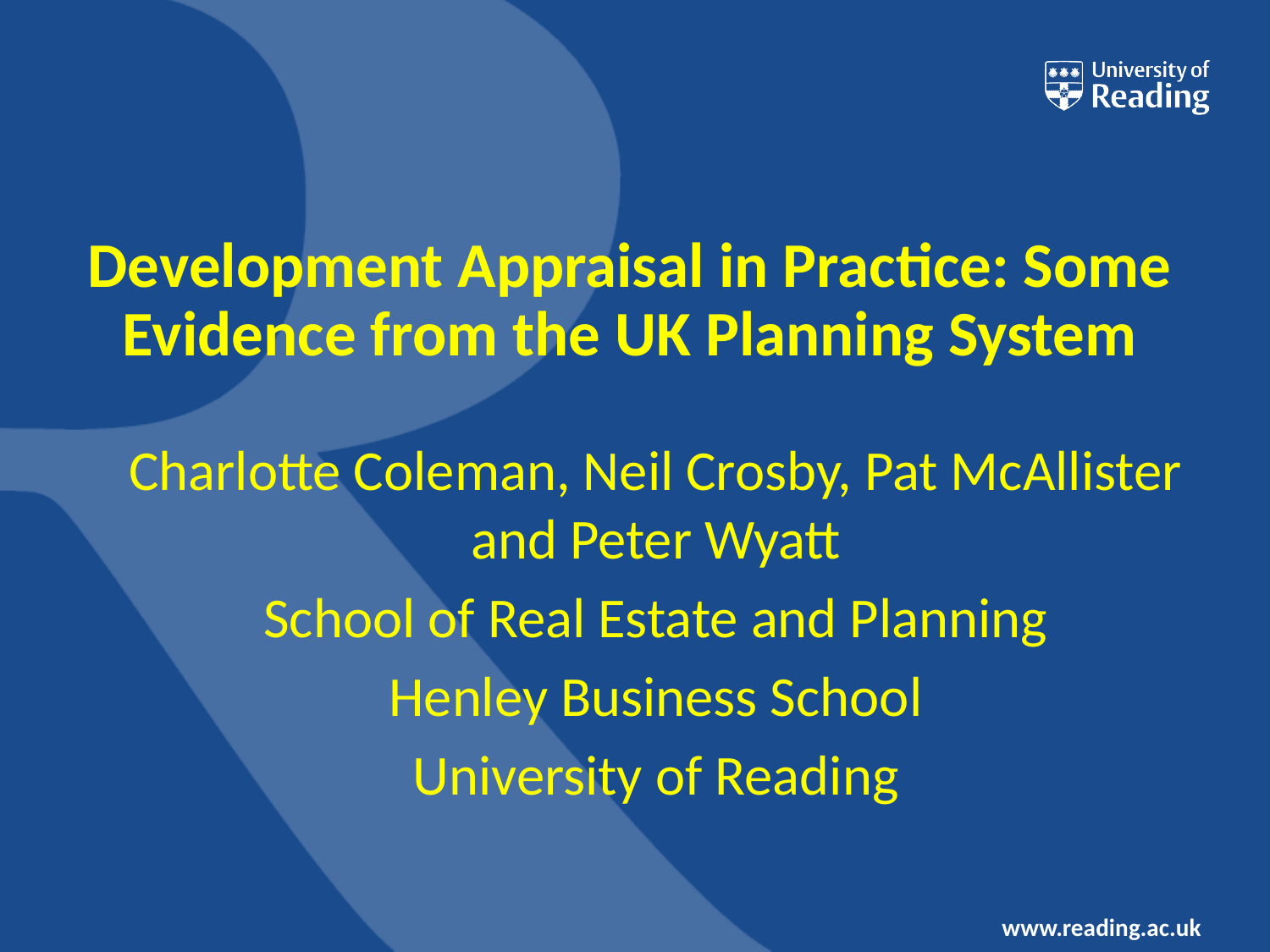

Development Appraisal in Practice: Some Evidence from the UK Planning System

Charlotte Coleman, Neil Crosby, Pat McAllister and Peter Wyatt
School of Real Estate and Planning
Henley Business School
University of Reading